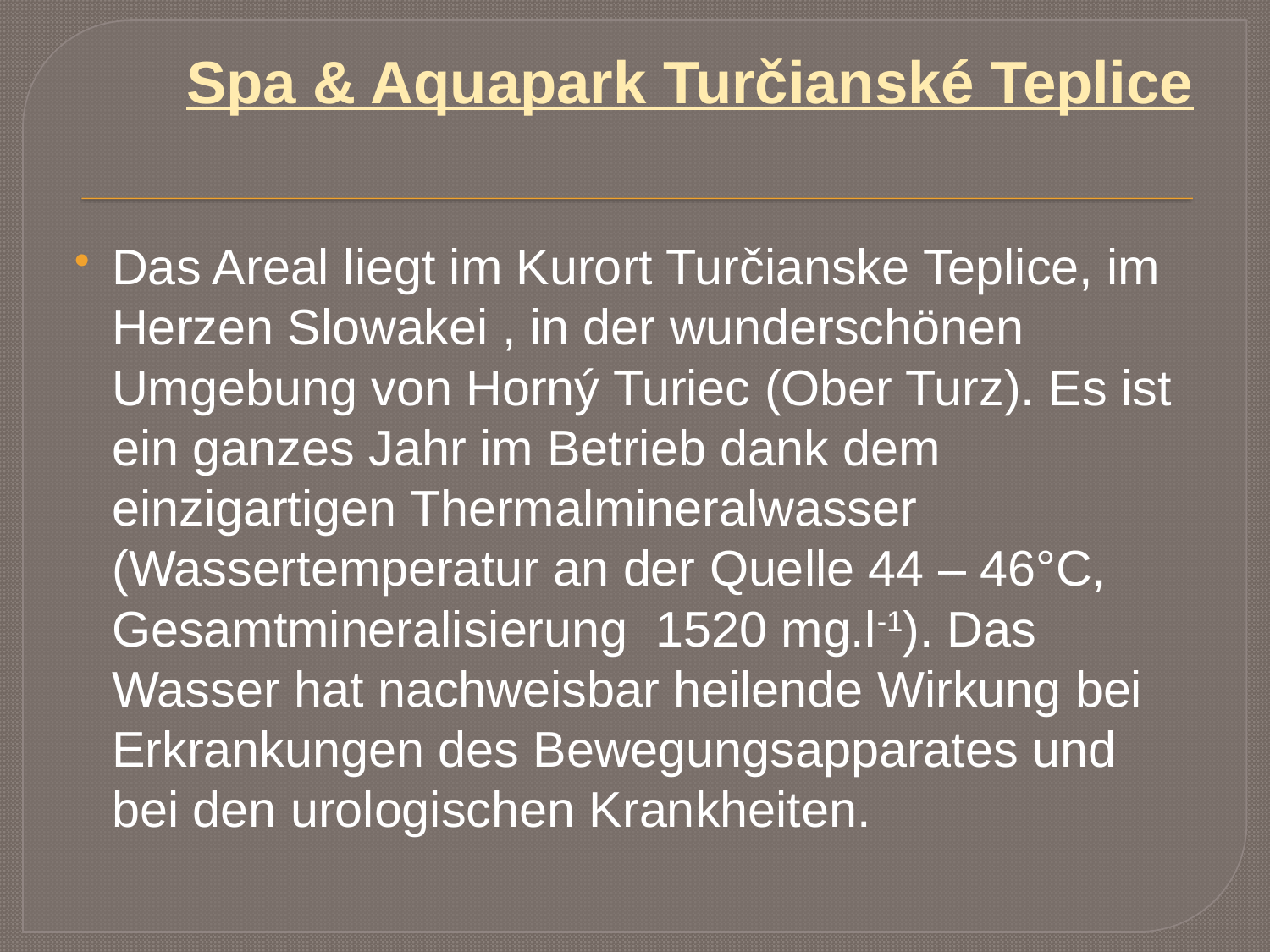

# Spa & Aquapark Turčianské Teplice
Das Areal liegt im Kurort Turčianske Teplice, im Herzen Slowakei , in der wunderschönen Umgebung von Horný Turiec (Ober Turz). Es ist ein ganzes Jahr im Betrieb dank dem einzigartigen Thermalmineralwasser (Wassertemperatur an der Quelle 44 – 46°C, Gesamtmineralisierung  1520 mg.l-1). Das Wasser hat nachweisbar heilende Wirkung bei Erkrankungen des Bewegungsapparates und bei den urologischen Krankheiten.